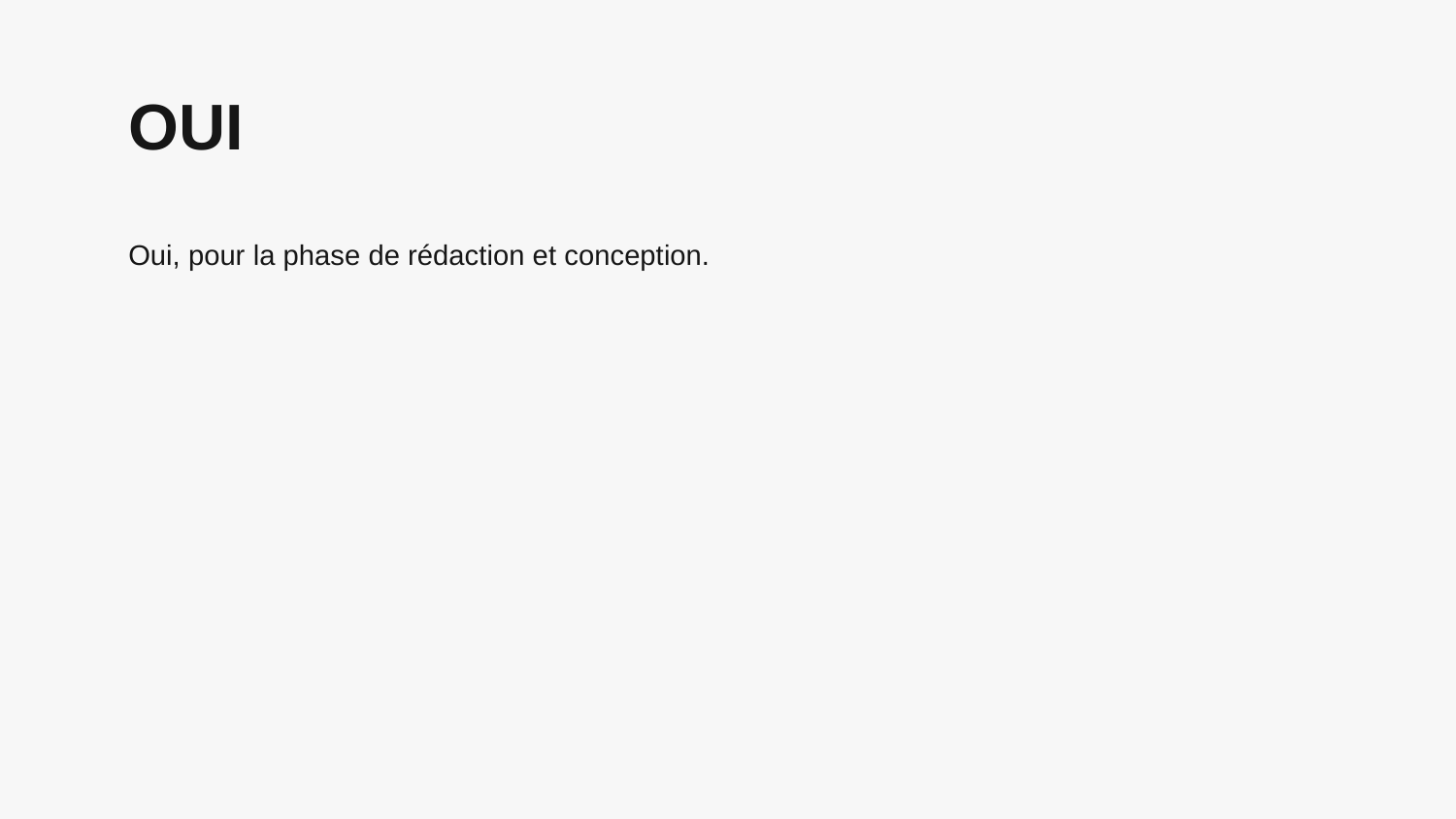

# OUI

Oui, pour la phase de rédaction et conception.